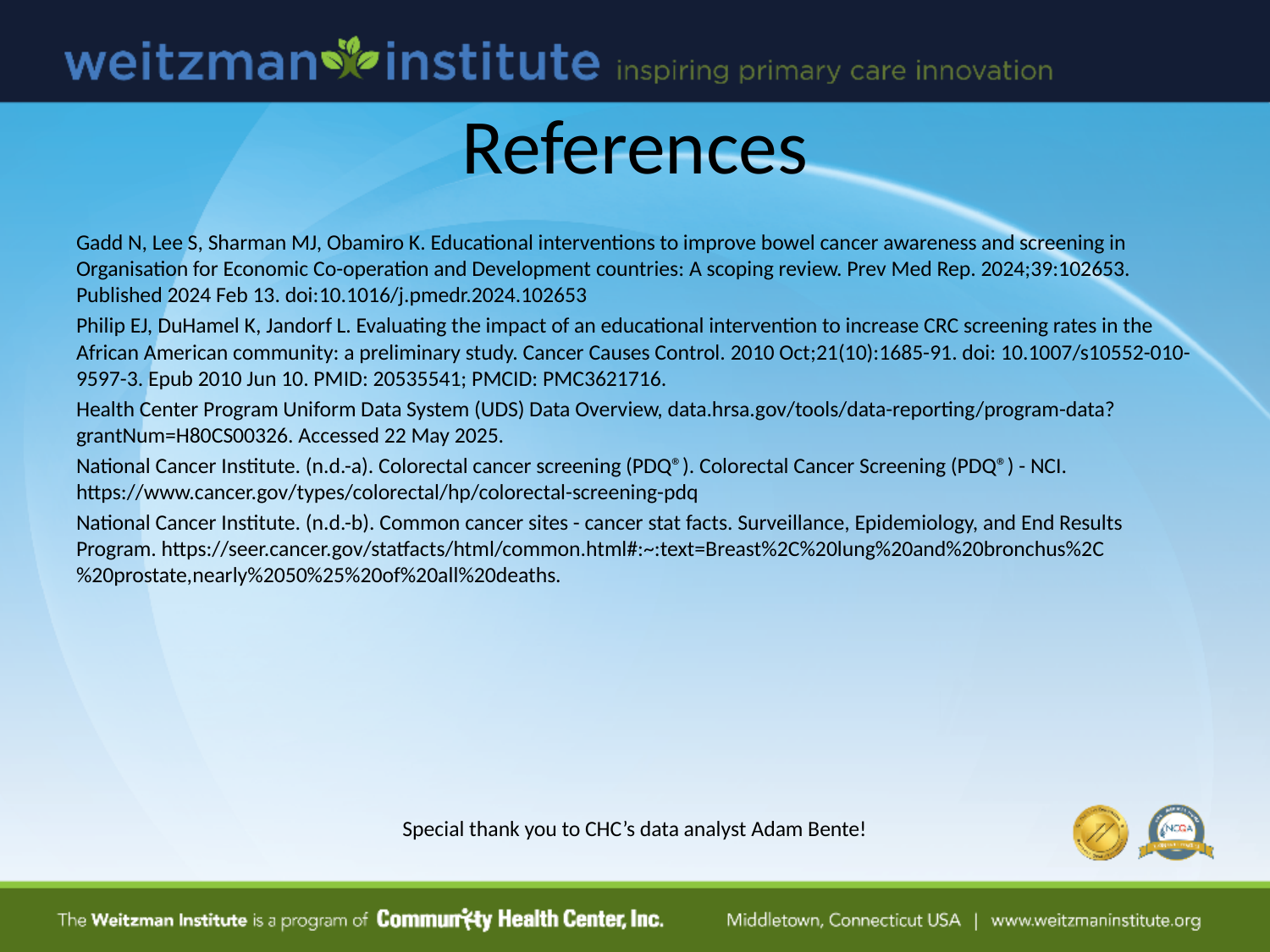

# References
Gadd N, Lee S, Sharman MJ, Obamiro K. Educational interventions to improve bowel cancer awareness and screening in Organisation for Economic Co-operation and Development countries: A scoping review. Prev Med Rep. 2024;39:102653. Published 2024 Feb 13. doi:10.1016/j.pmedr.2024.102653
Philip EJ, DuHamel K, Jandorf L. Evaluating the impact of an educational intervention to increase CRC screening rates in the African American community: a preliminary study. Cancer Causes Control. 2010 Oct;21(10):1685-91. doi: 10.1007/s10552-010-9597-3. Epub 2010 Jun 10. PMID: 20535541; PMCID: PMC3621716.
Health Center Program Uniform Data System (UDS) Data Overview, data.hrsa.gov/tools/data-reporting/program-data?grantNum=H80CS00326. Accessed 22 May 2025.
National Cancer Institute. (n.d.-a). Colorectal cancer screening (PDQ®). Colorectal Cancer Screening (PDQ®) - NCI. https://www.cancer.gov/types/colorectal/hp/colorectal-screening-pdq
National Cancer Institute. (n.d.-b). Common cancer sites - cancer stat facts. Surveillance, Epidemiology, and End Results Program. https://seer.cancer.gov/statfacts/html/common.html#:~:text=Breast%2C%20lung%20and%20bronchus%2C%20prostate,nearly%2050%25%20of%20all%20deaths.

Special thank you to CHC’s data analyst Adam Bente!